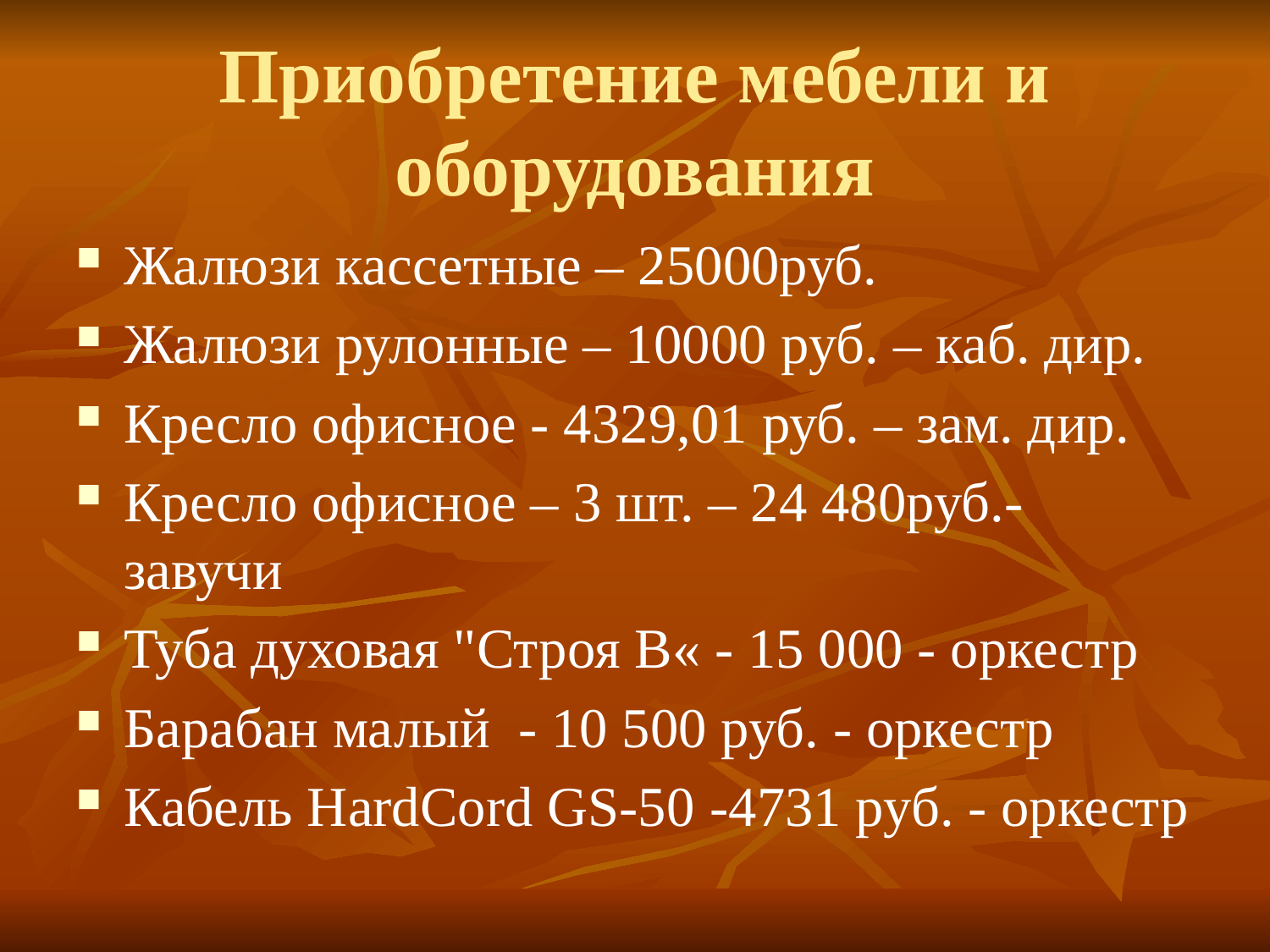

# Приобретение мебели и оборудования
Жалюзи кассетные – 25000руб.
Жалюзи рулонные – 10000 руб. – каб. дир.
Кресло офисное - 4329,01 руб. – зам. дир.
Кресло офисное – 3 шт. – 24 480руб.- завучи
Туба духовая "Строя В« - 15 000 - оркестр
Барабан малый  - 10 500 руб. - оркестр
Кабель HardCord GS-50 -4731 руб. - оркестр

-